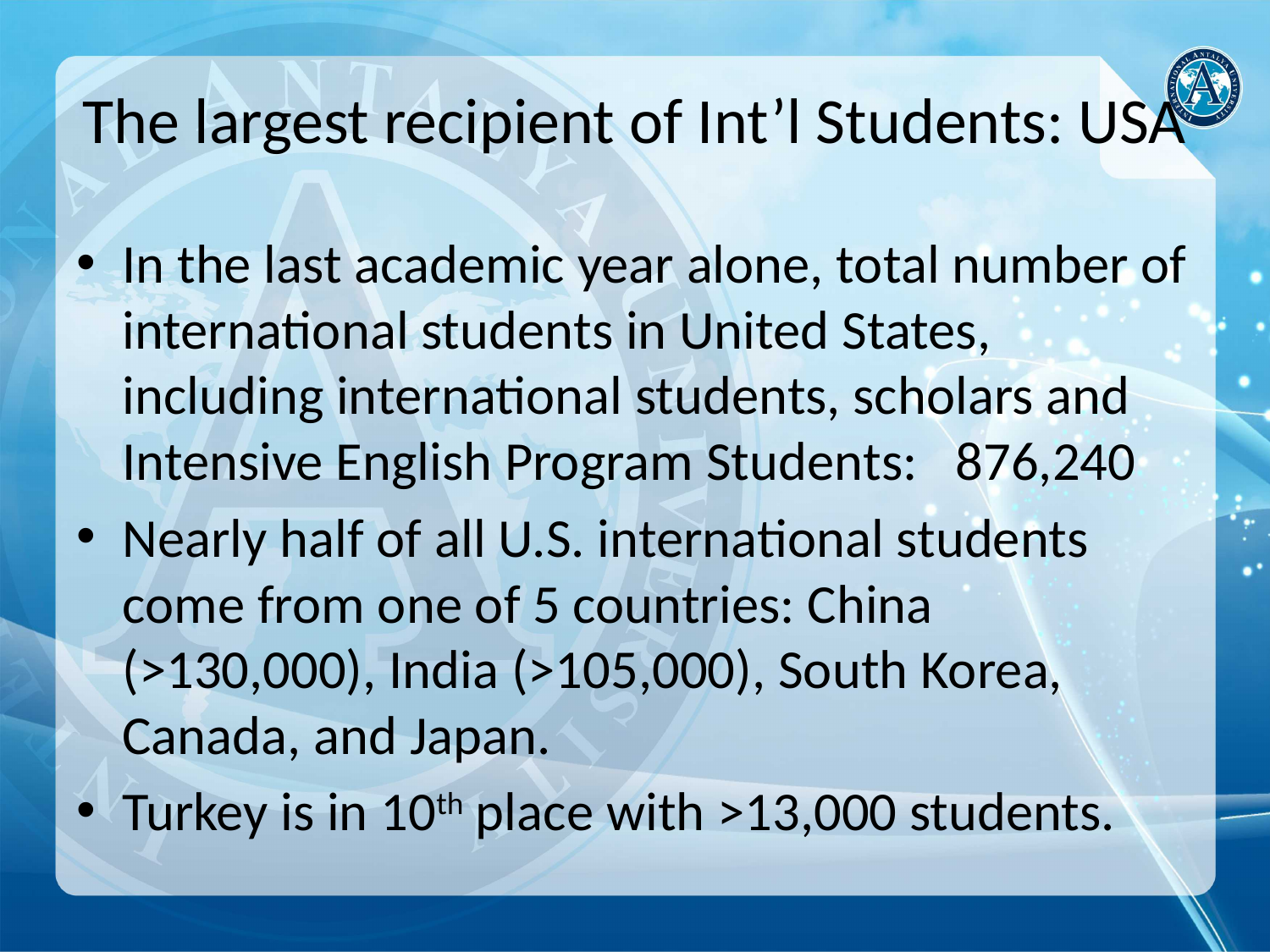

# The largest recipient of Int’l Students: USA
In the last academic year alone, total number of international students in United States, including international students, scholars and Intensive English Program Students:   876,240
Nearly half of all U.S. international students come from one of 5 countries: China (>130,000), India (>105,000), South Korea, Canada, and Japan.
Turkey is in 10th place with >13,000 students.